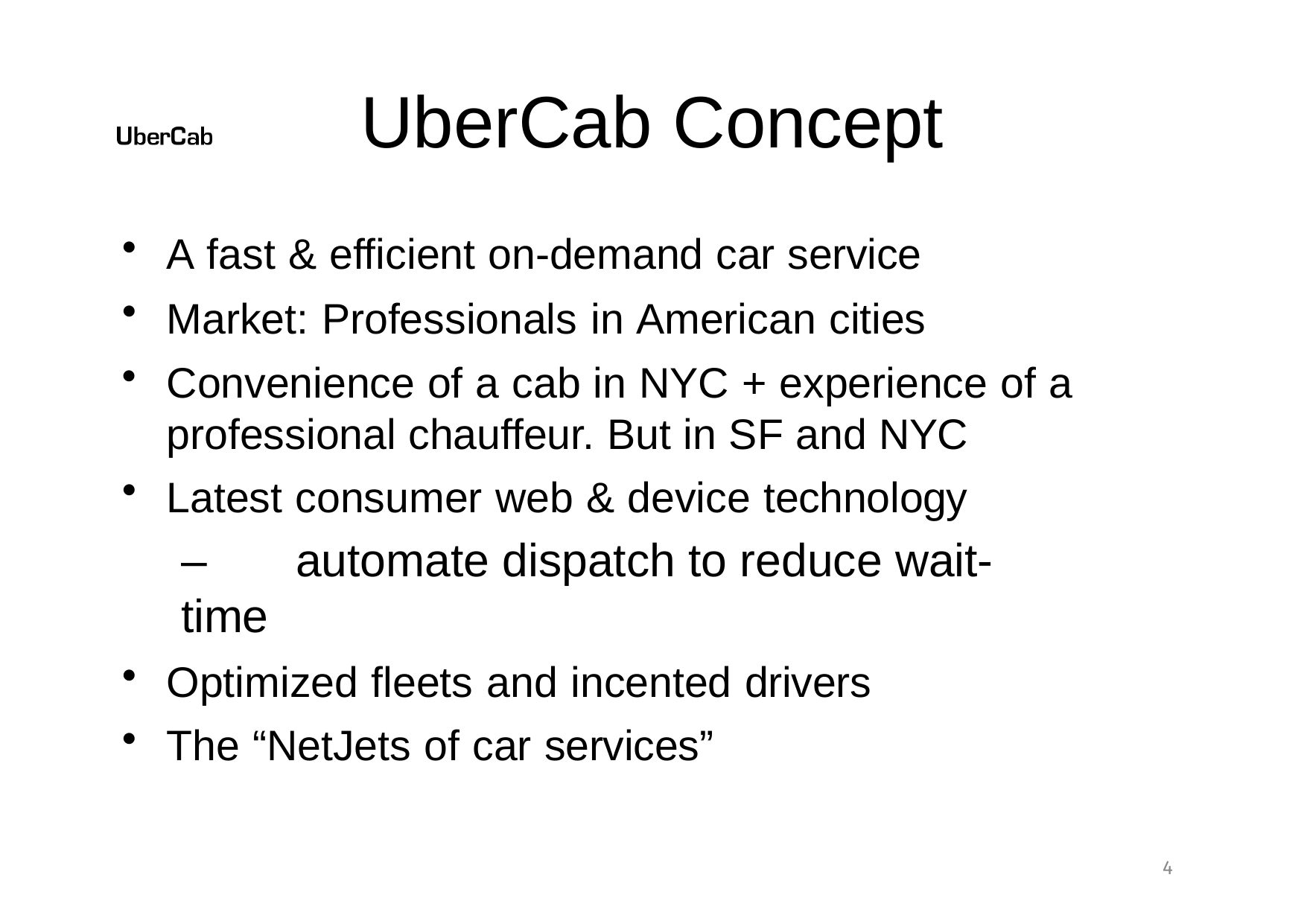

# UberCab Concept
A fast & efficient on-demand car service
Market: Professionals in American cities
Convenience of a cab in NYC + experience of a professional chauffeur. But in SF and NYC
Latest consumer web & device technology
–	automate dispatch to reduce wait-time
Optimized fleets and incented drivers
The “NetJets of car services”
4